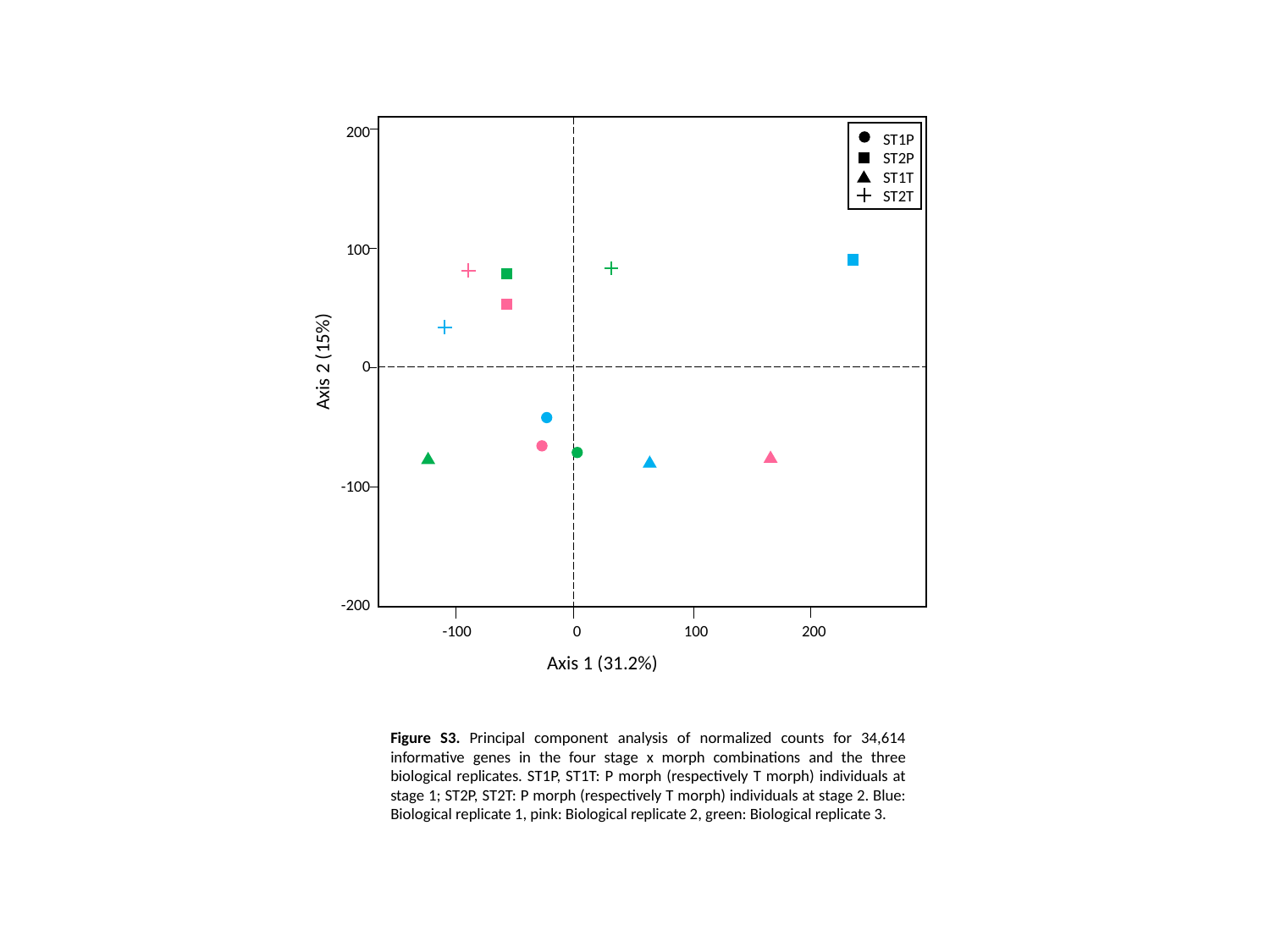

200

ST1P
ST2P
ST1T
ST2T

100

Dim2 (15%)
0

-100
-200
-100
0
100
200
Dim1 (31.2%)
Axis 2 (15%)
Axis 1 (31.2%)
Figure S3. Principal component analysis of normalized counts for 34,614 informative genes in the four stage x morph combinations and the three biological replicates. ST1P, ST1T: P morph (respectively T morph) individuals at stage 1; ST2P, ST2T: P morph (respectively T morph) individuals at stage 2. Blue: Biological replicate 1, pink: Biological replicate 2, green: Biological replicate 3.